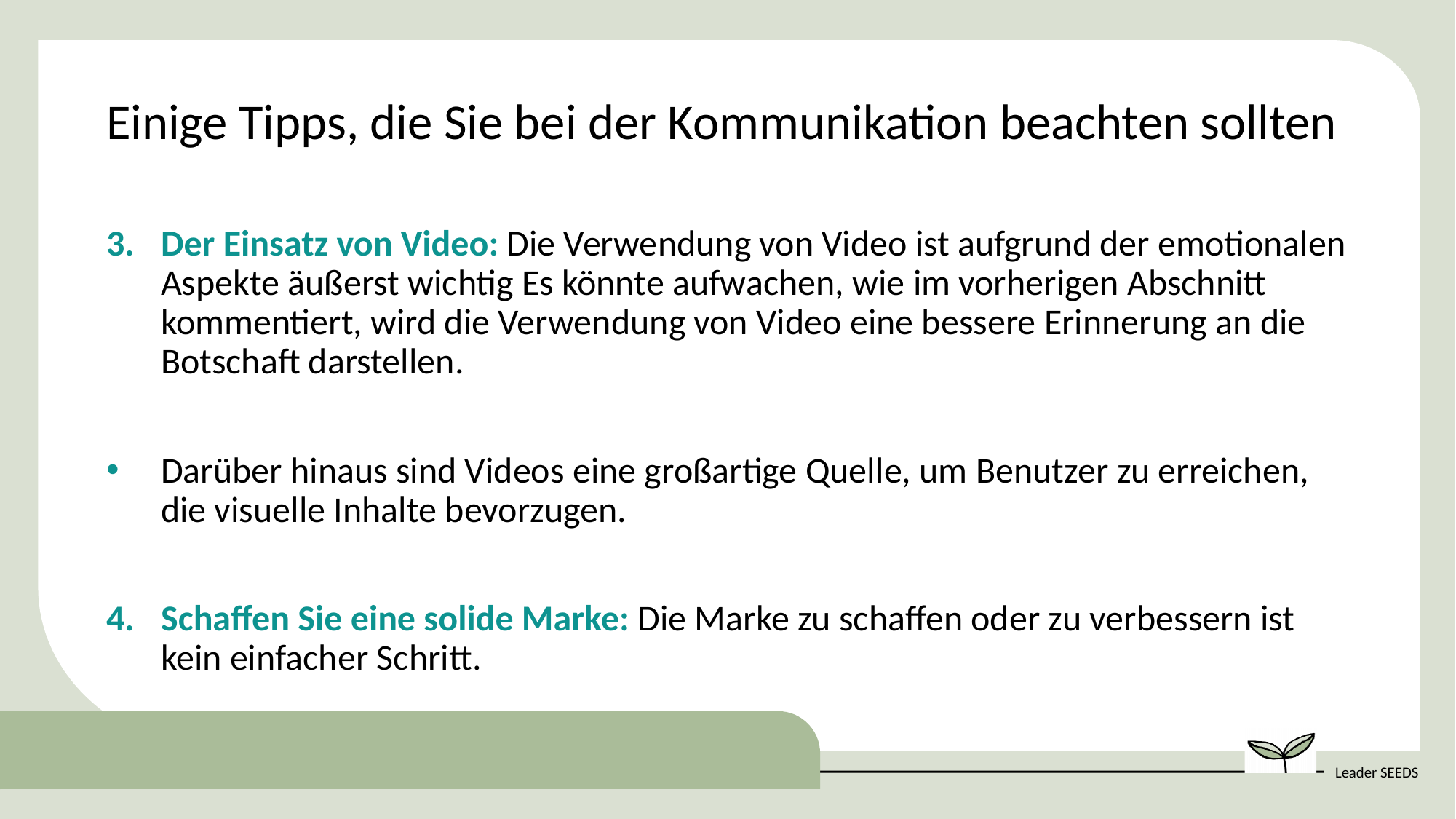

Einige Tipps, die Sie bei der Kommunikation beachten sollten
Der Einsatz von Video: Die Verwendung von Video ist aufgrund der emotionalen Aspekte äußerst wichtig Es könnte aufwachen, wie im vorherigen Abschnitt kommentiert, wird die Verwendung von Video eine bessere Erinnerung an die Botschaft darstellen.

Darüber hinaus sind Videos eine großartige Quelle, um Benutzer zu erreichen, die visuelle Inhalte bevorzugen.

Schaffen Sie eine solide Marke: Die Marke zu schaffen oder zu verbessern ist kein einfacher Schritt.